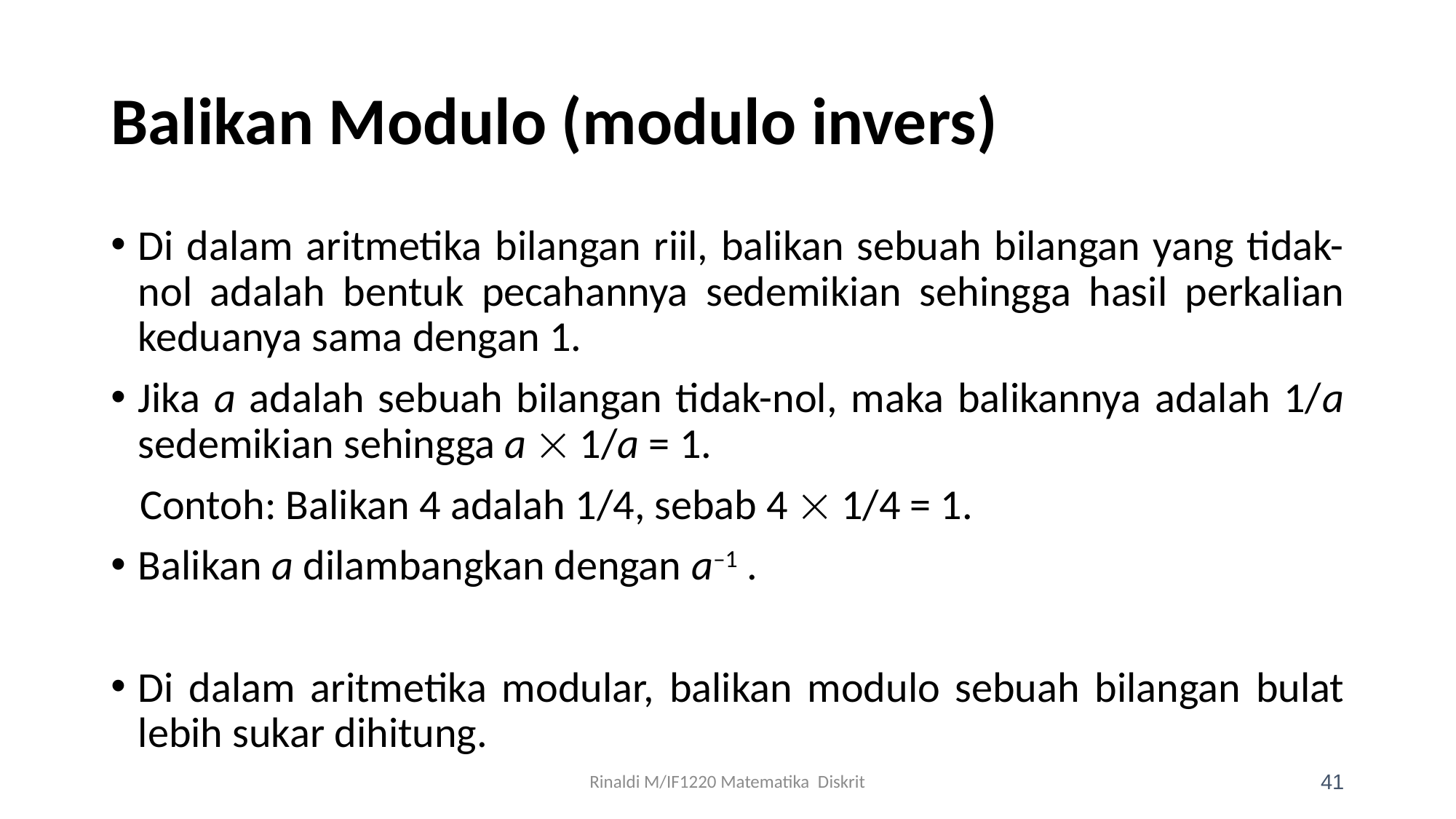

# Balikan Modulo (modulo invers)
Di dalam aritmetika bilangan riil, balikan sebuah bilangan yang tidak-nol adalah bentuk pecahannya sedemikian sehingga hasil perkalian keduanya sama dengan 1.
Jika a adalah sebuah bilangan tidak-nol, maka balikannya adalah 1/a sedemikian sehingga a × 1/a = 1.
   Contoh: Balikan 4 adalah 1/4, sebab 4 × 1/4 = 1.
Balikan a dilambangkan dengan a–1 .

Di dalam aritmetika modular, balikan modulo sebuah bilangan bulat lebih sukar dihitung.

Rinaldi M/IF1220 Matematika  Diskrit
41